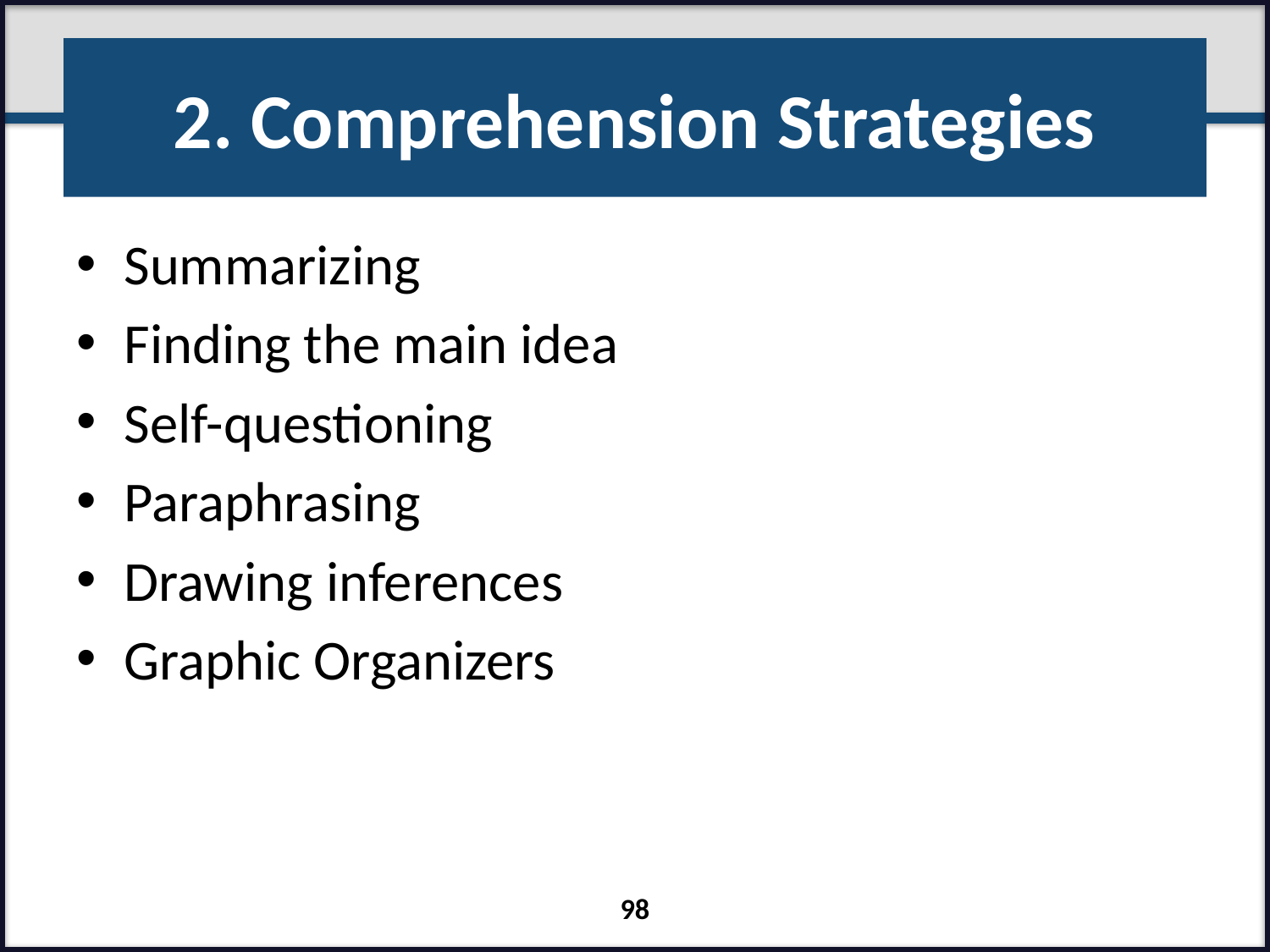

# 2. Comprehension Strategies
Summarizing
Finding the main idea
Self-questioning
Paraphrasing
Drawing inferences
Graphic Organizers
98